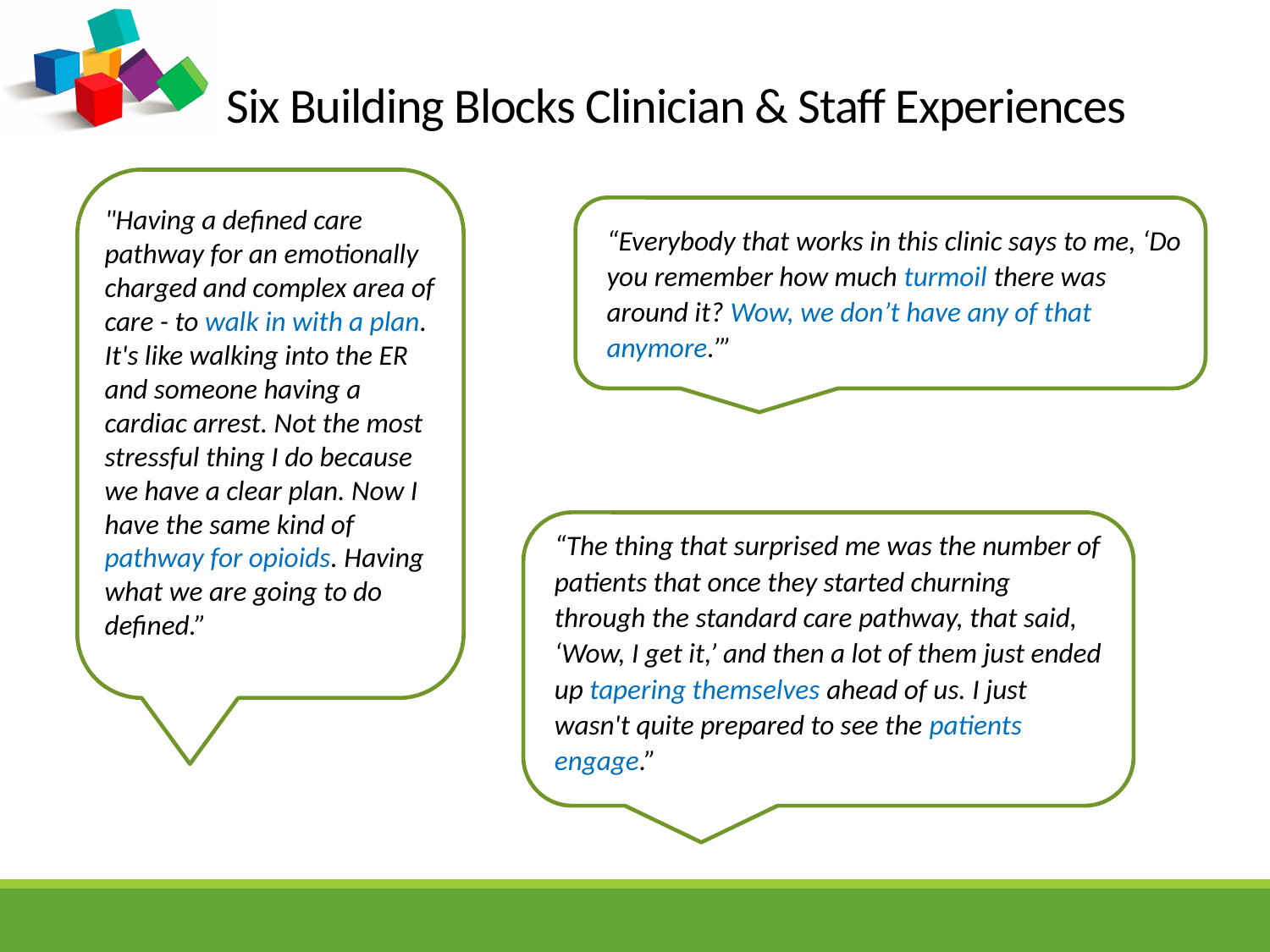

# Six Building Blocks Clinician & Staff Experiences

"Having a defined care pathway for an emotionally charged and complex area of care - to walk in with a plan. It's like walking into the ER and someone having a cardiac arrest. Not the most stressful thing I do because we have a clear plan. Now I have the same kind of pathway for opioids. Having what we are going to do defined.”

“Everybody that works in this clinic says to me, ‘Do you remember how much turmoil there was around it? Wow, we don’t have any of that anymore.’”

“The thing that surprised me was the number of patients that once they started churning through the standard care pathway, that said, ‘Wow, I get it,’ and then a lot of them just ended up tapering themselves ahead of us. I just wasn't quite prepared to see the patients engage.”